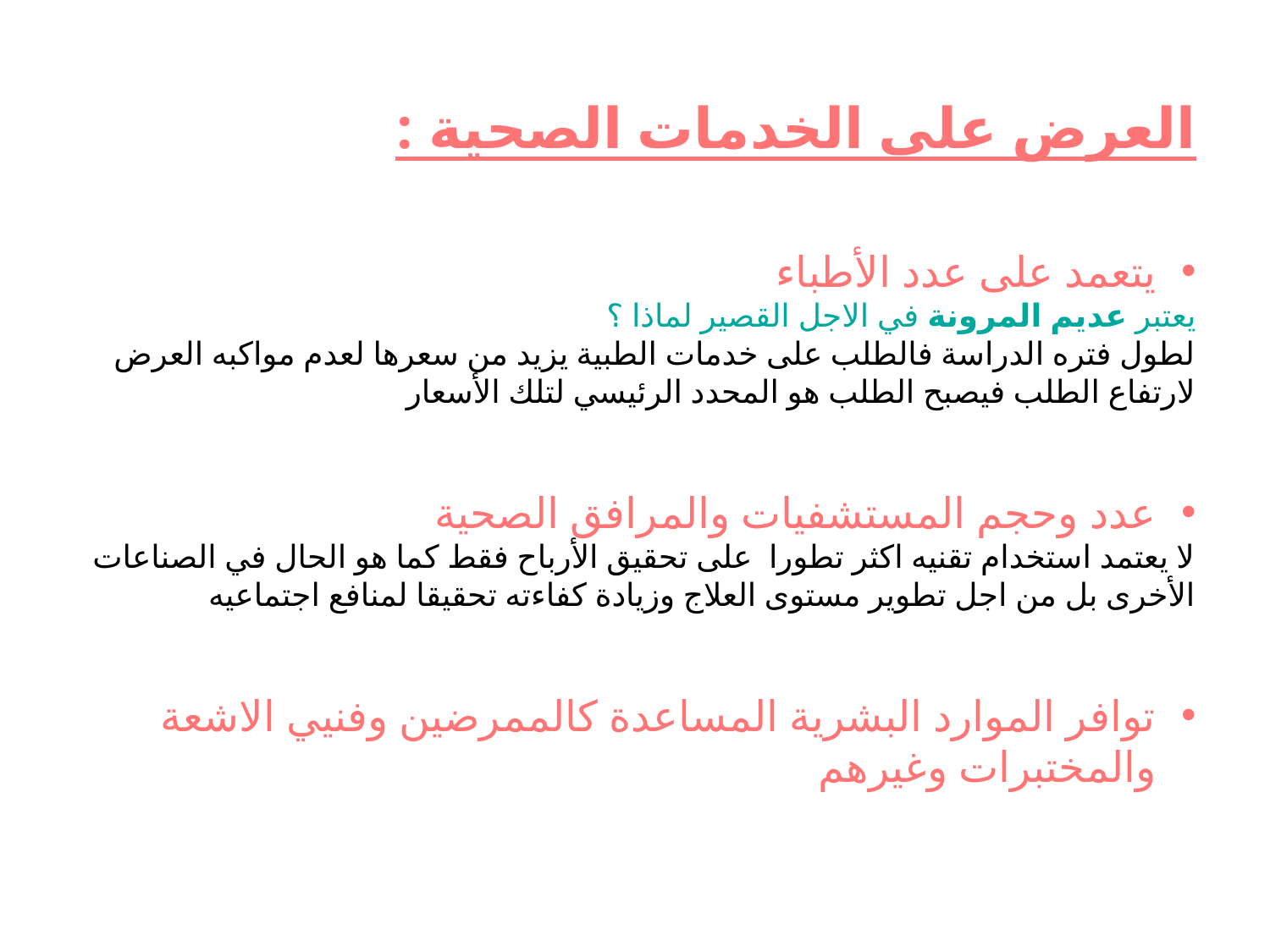

العرض على الخدمات الصحية :

يتعمد على عدد الأطباء
يعتبر عديم المرونة في الاجل القصير لماذا ؟
لطول فتره الدراسة فالطلب على خدمات الطبية يزيد من سعرها لعدم مواكبه العرض لارتفاع الطلب فيصبح الطلب هو المحدد الرئيسي لتلك الأسعار

عدد وحجم المستشفيات والمرافق الصحية
لا يعتمد استخدام تقنيه اكثر تطورا  على تحقيق الأرباح فقط كما هو الحال في الصناعات الأخرى بل من اجل تطوير مستوى العلاج وزيادة كفاءته تحقيقا لمنافع اجتماعيه

توافر الموارد البشرية المساعدة كالممرضين وفنيي الاشعة والمختبرات وغيرهم